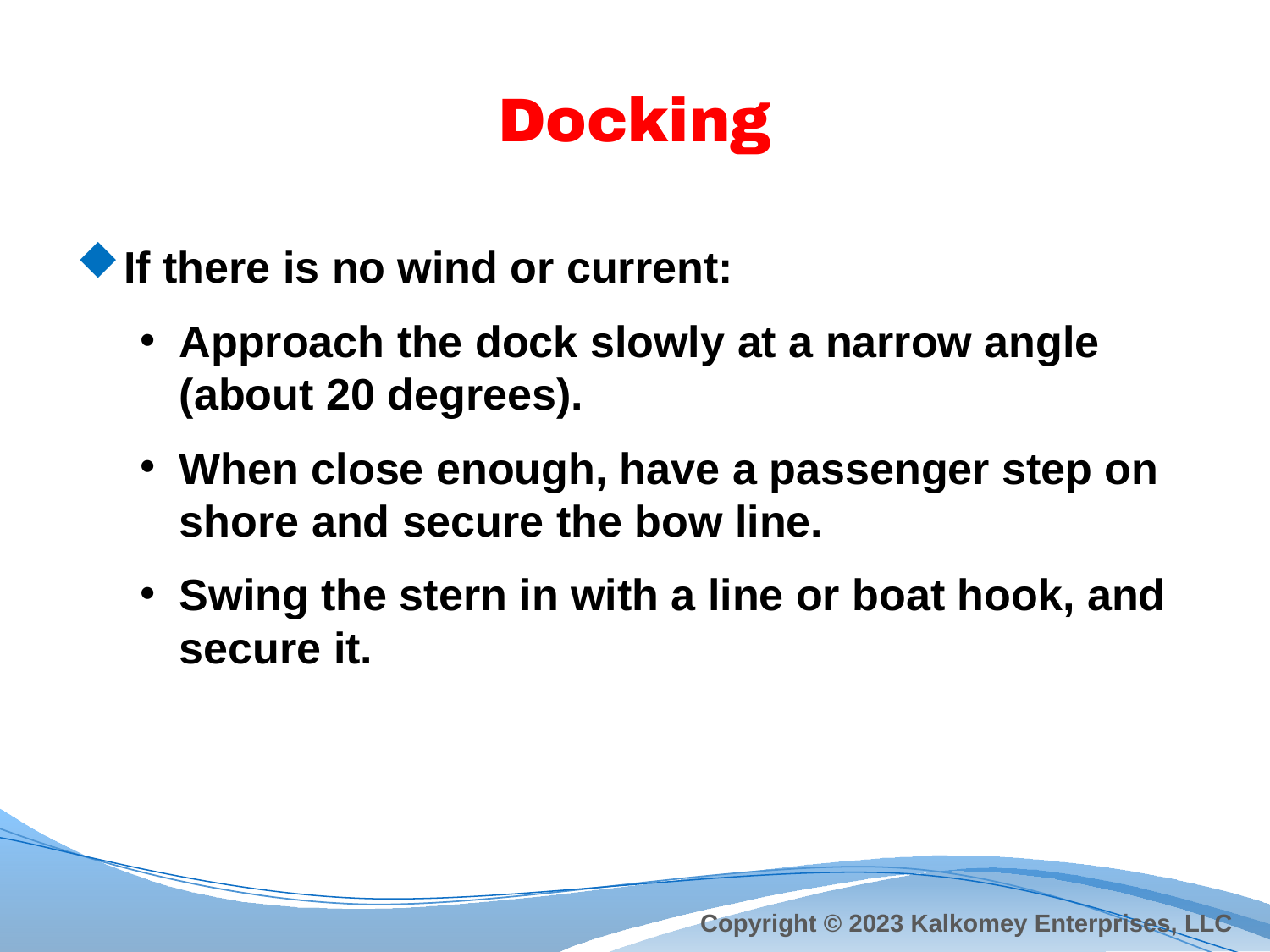

# Docking
If there is no wind or current:
Approach the dock slowly at a narrow angle (about 20 degrees).
When close enough, have a passenger step on shore and secure the bow line.
Swing the stern in with a line or boat hook, and secure it.